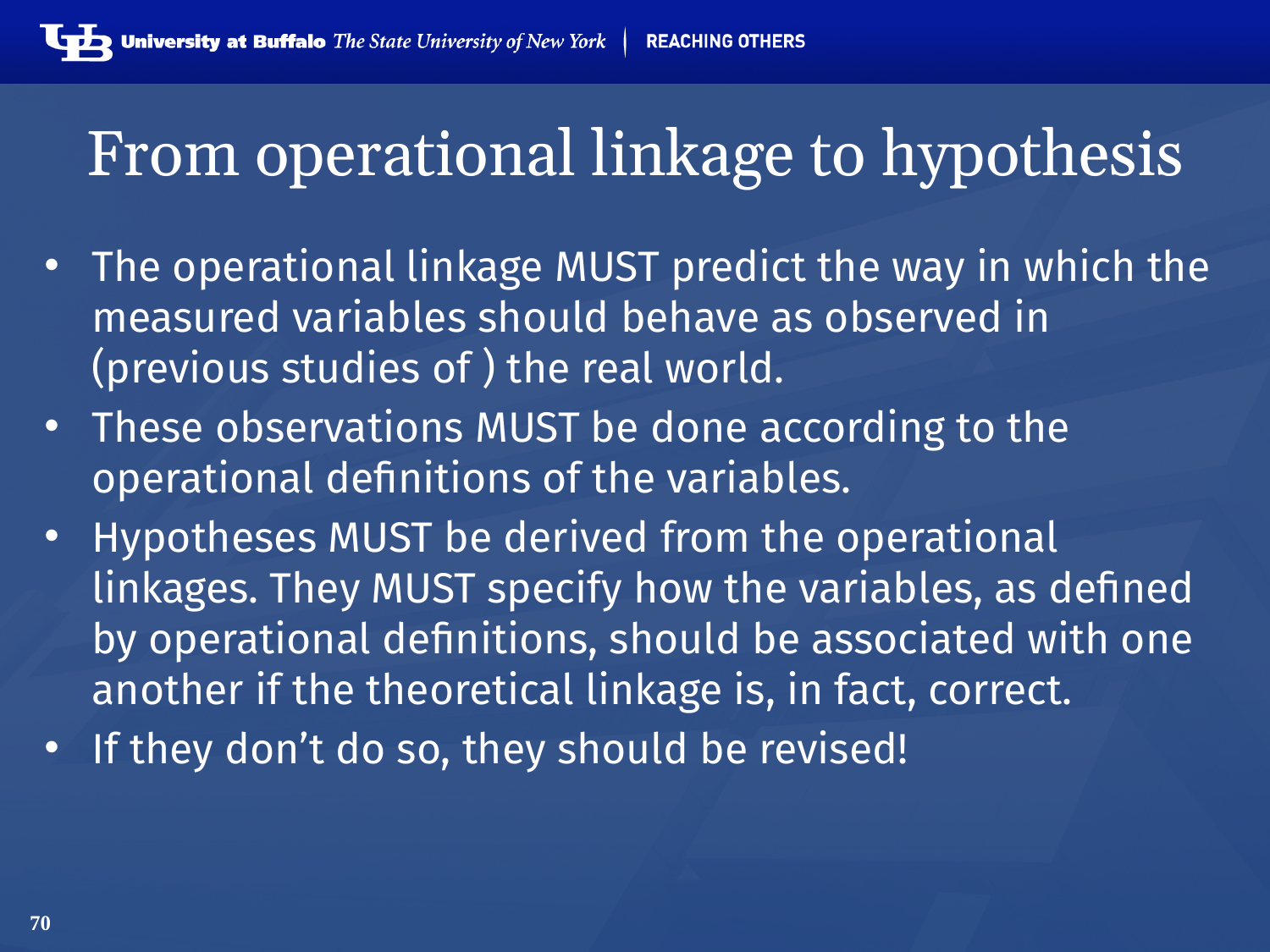

# From operational linkage to hypothesis
The operational linkage MUST predict the way in which the measured variables should behave as observed in (previous studies of ) the real world.
These observations MUST be done according to the operational definitions of the variables.
Hypotheses MUST be derived from the operational linkages. They MUST specify how the variables, as defined by operational definitions, should be associated with one another if the theoretical linkage is, in fact, correct.
If they don’t do so, they should be revised!
70